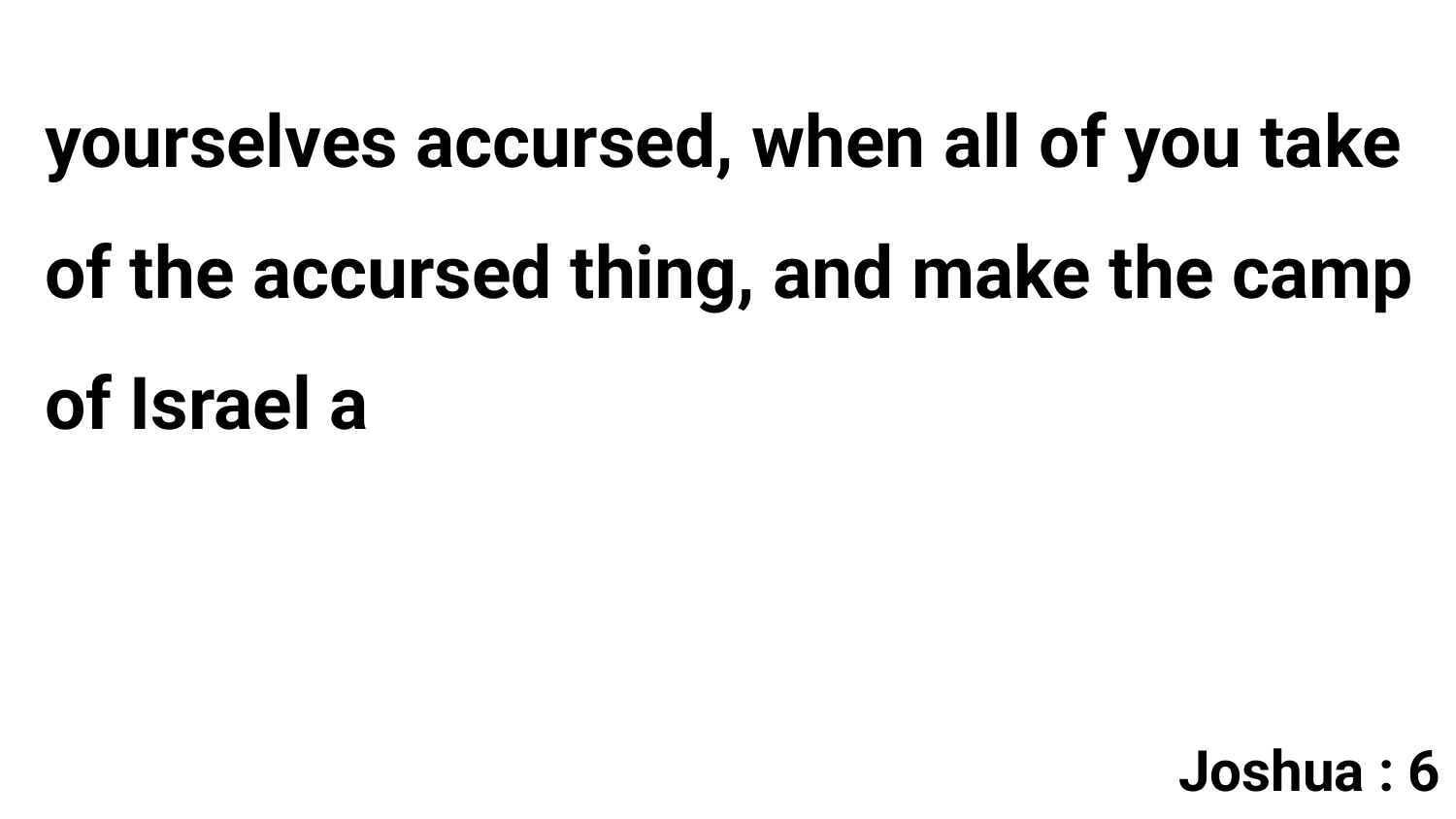

yourselves accursed, when all of you take of the accursed thing, and make the camp of Israel a
Joshua : 6